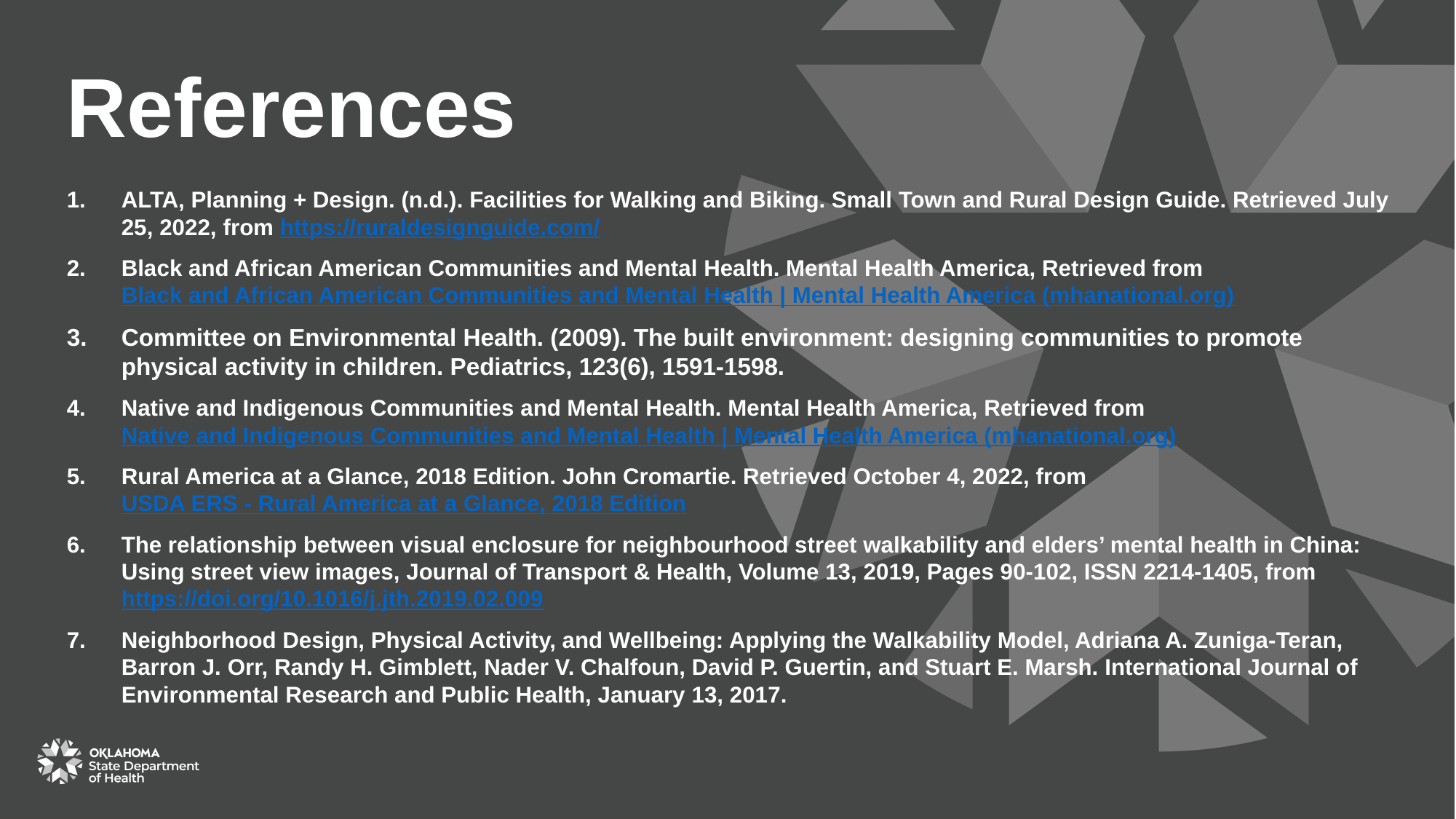

# References
ALTA, Planning + Design. (n.d.). Facilities for Walking and Biking. Small Town and Rural Design Guide. Retrieved July 25, 2022, from https://ruraldesignguide.com/
Black and African American Communities and Mental Health. Mental Health America, Retrieved from Black and African American Communities and Mental Health | Mental Health America (mhanational.org)
Committee on Environmental Health. (2009). The built environment: designing communities to promote physical activity in children. Pediatrics, 123(6), 1591-1598.
Native and Indigenous Communities and Mental Health. Mental Health America, Retrieved from Native and Indigenous Communities and Mental Health | Mental Health America (mhanational.org)
Rural America at a Glance, 2018 Edition. John Cromartie. Retrieved October 4, 2022, from USDA ERS - Rural America at a Glance, 2018 Edition
The relationship between visual enclosure for neighbourhood street walkability and elders’ mental health in China: Using street view images, Journal of Transport & Health, Volume 13, 2019, Pages 90-102, ISSN 2214-1405, from https://doi.org/10.1016/j.jth.2019.02.009
Neighborhood Design, Physical Activity, and Wellbeing: Applying the Walkability Model, Adriana A. Zuniga-Teran, Barron J. Orr, Randy H. Gimblett, Nader V. Chalfoun, David P. Guertin, and Stuart E. Marsh. International Journal of Environmental Research and Public Health, January 13, 2017.